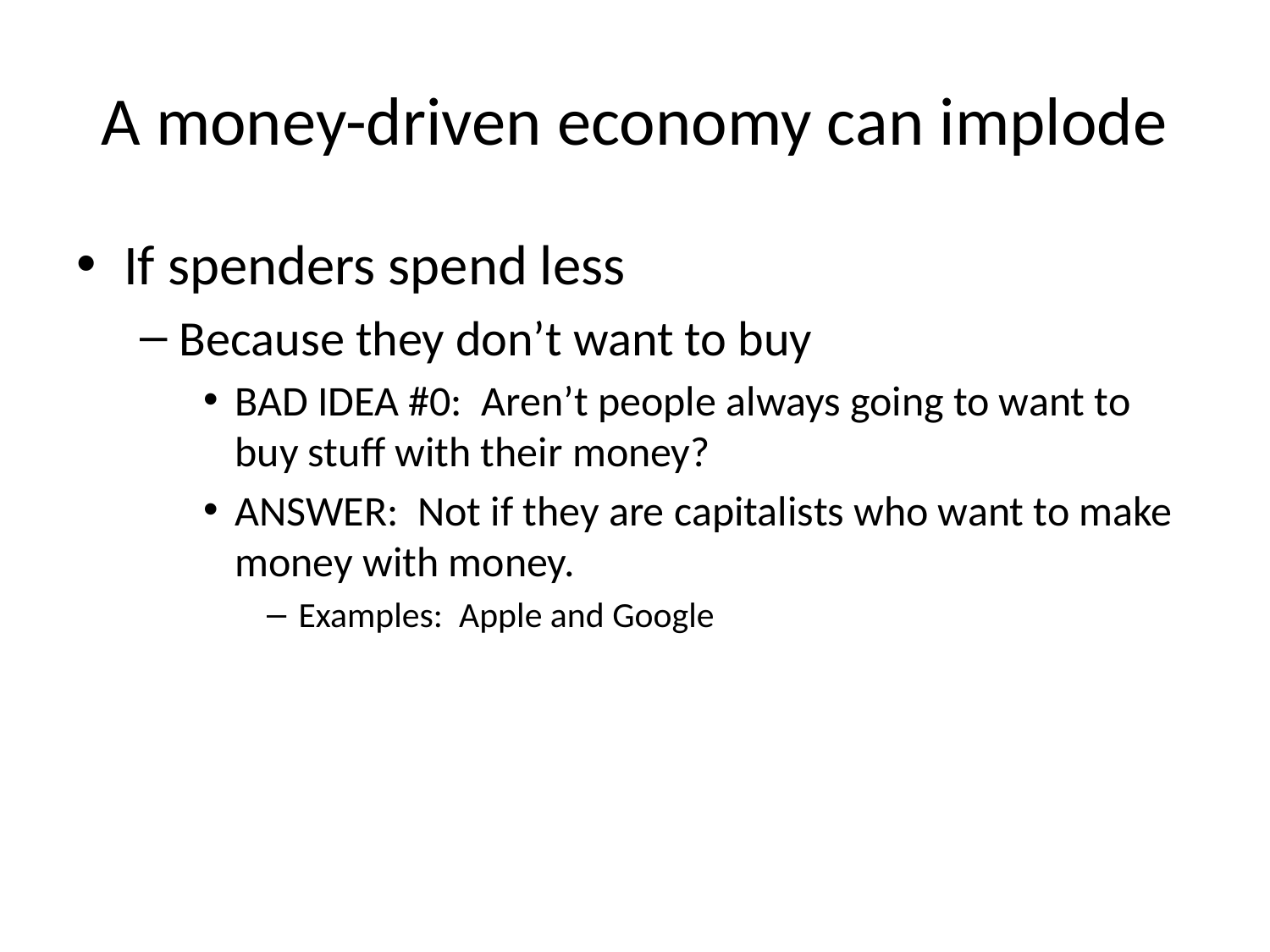

# A money-driven economy can implode
If spenders spend less
Because they don’t want to buy
BAD IDEA #0:  Aren’t people always going to want to buy stuff with their money?
ANSWER:  Not if they are capitalists who want to make money with money.
Examples:  Apple and Google